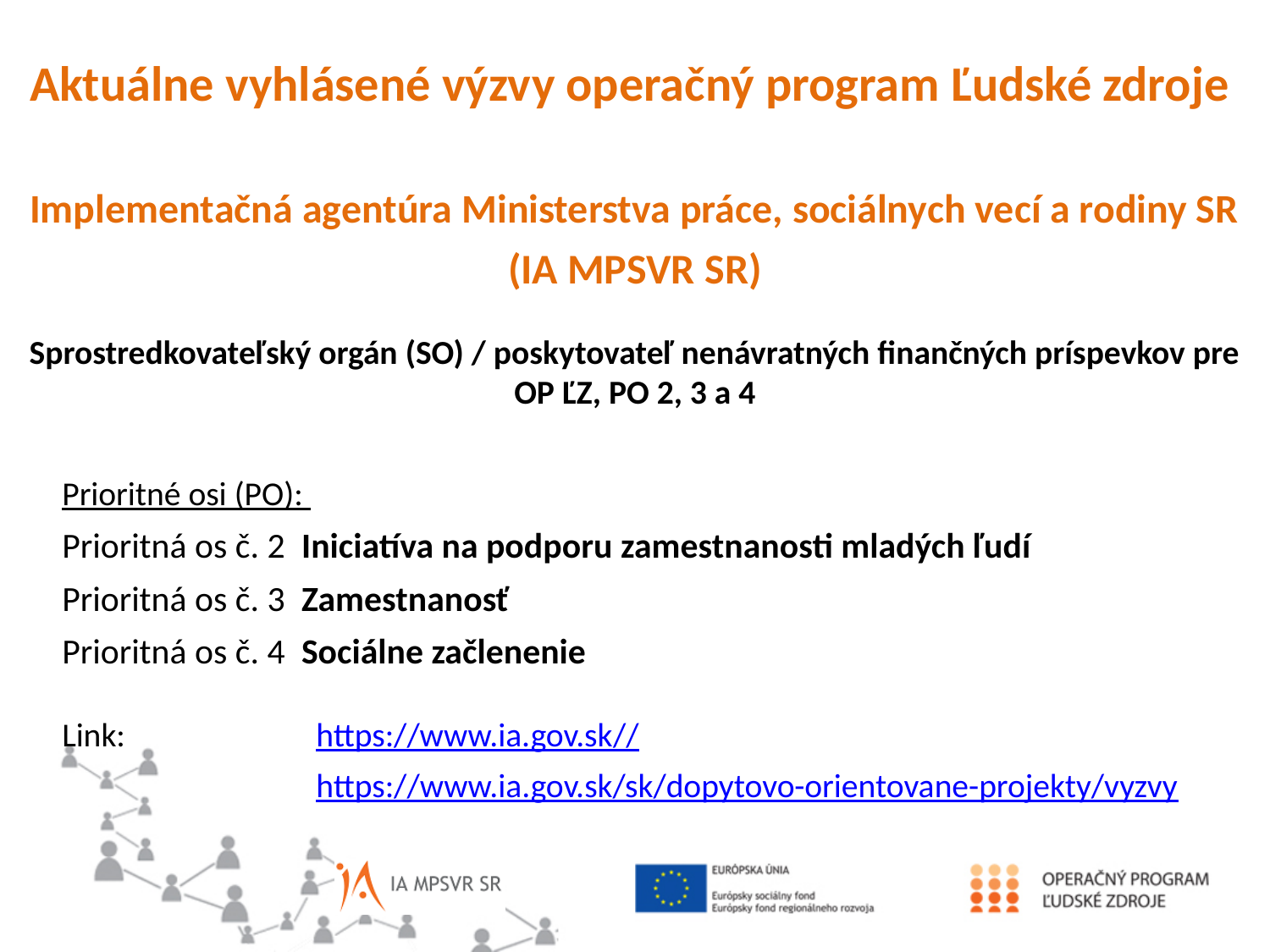

Aktuálne vyhlásené výzvy operačný program Ľudské zdroje
Implementačná agentúra Ministerstva práce, sociálnych vecí a rodiny SR
(IA MPSVR SR)

Sprostredkovateľský orgán (SO) / poskytovateľ nenávratných finančných príspevkov pre OP ĽZ, PO 2, 3 a 4

Prioritné osi (PO):
Prioritná os č. 2  Iniciatíva na podporu zamestnanosti mladých ľudí
Prioritná os č. 3  Zamestnanosť
Prioritná os č. 4  Sociálne začlenenie

Link: 		https://www.ia.gov.sk//
		https://www.ia.gov.sk/sk/dopytovo-orientovane-projekty/vyzvy